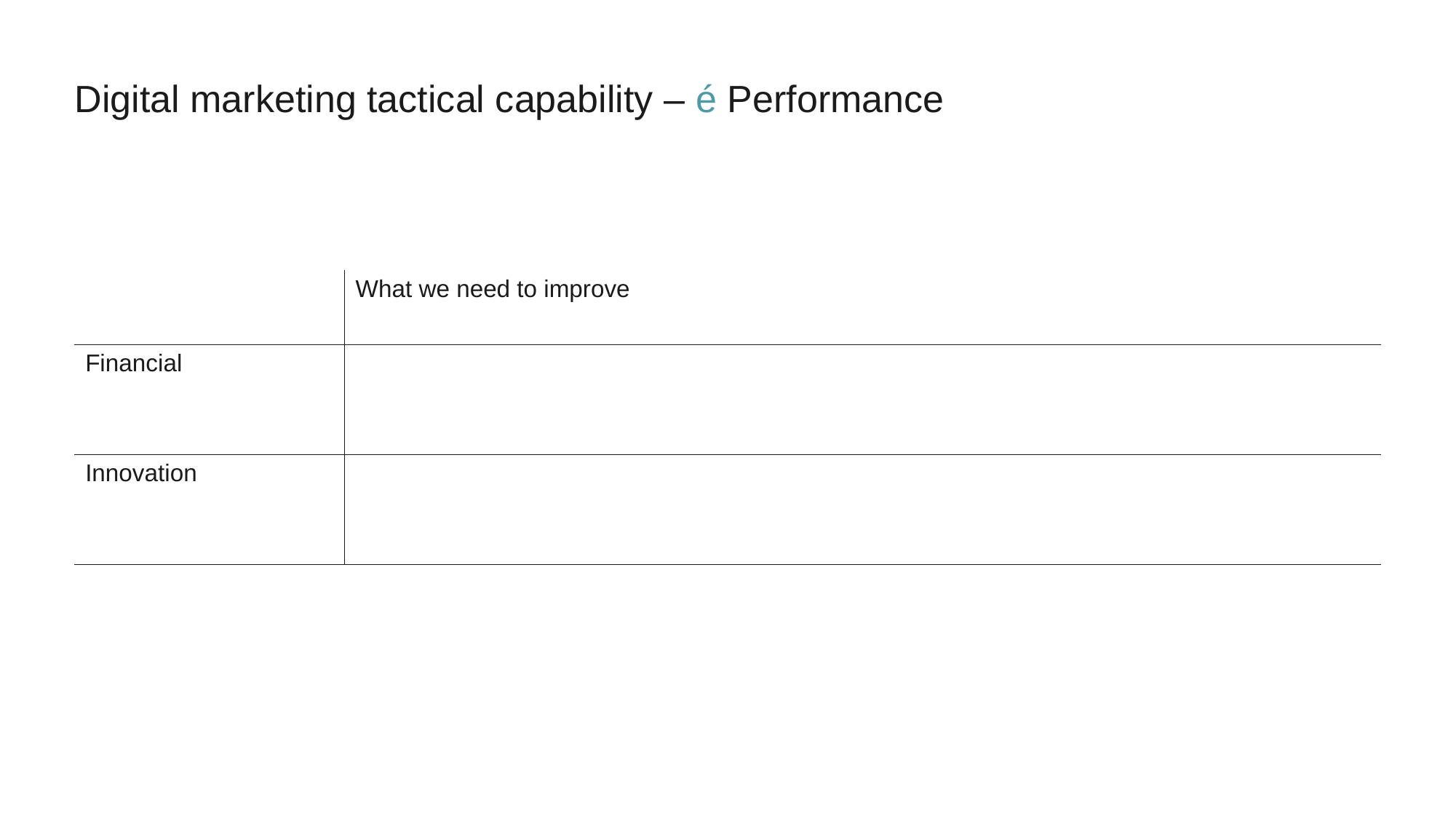

Digital marketing tactical capability – é Performance
|  | What we need to improve |
| --- | --- |
| Financial |  |
| Innovation |  |
17